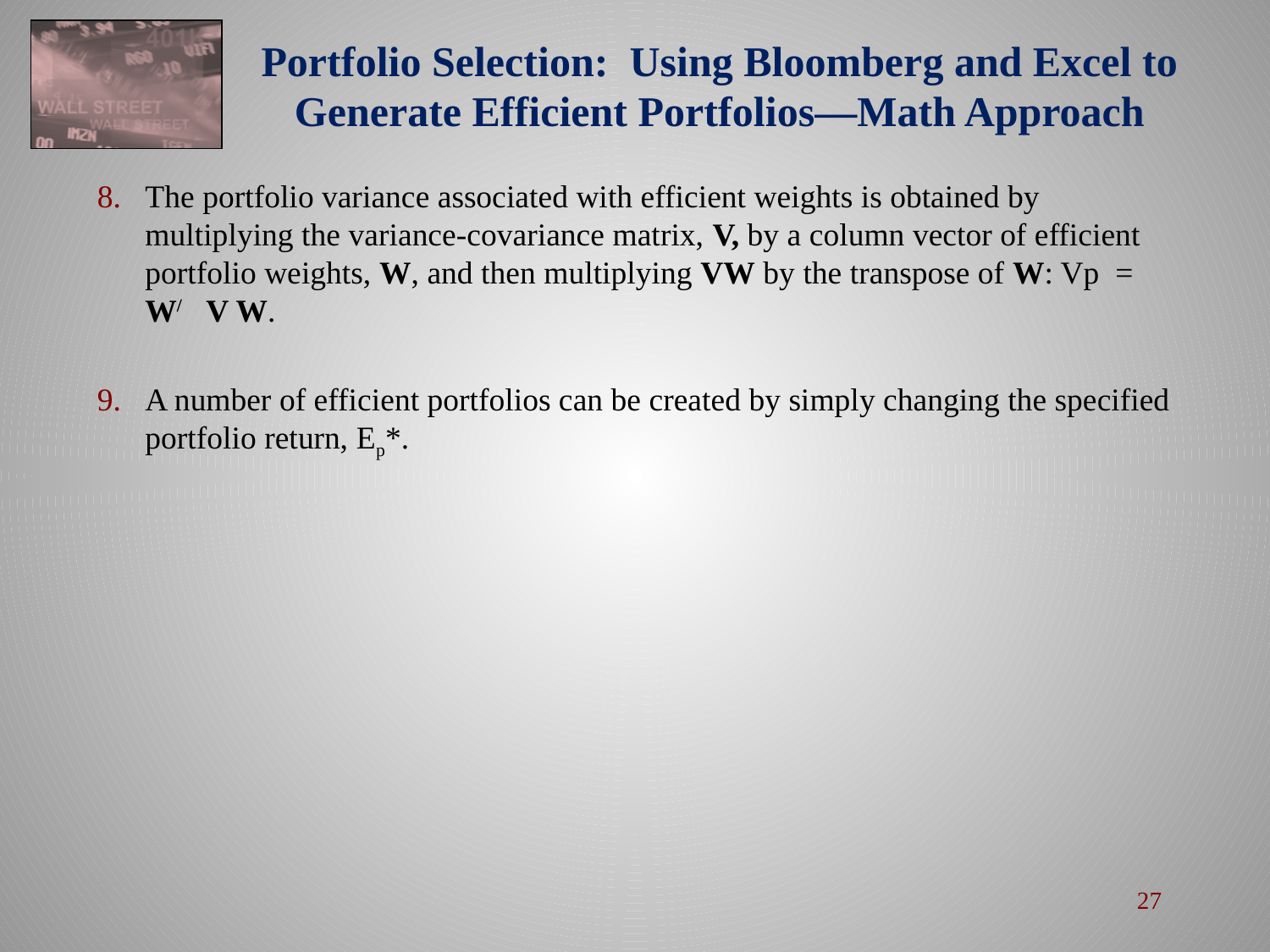

# Portfolio Selection:  Using Bloomberg and Excel to Generate Efficient Portfolios—Math Approach
The portfolio variance associated with efficient weights is obtained by multiplying the variance-covariance matrix, V, by a column vector of efficient portfolio weights, W, and then multiplying VW by the transpose of W: Vp  =   W/   V W.

A number of efficient portfolios can be created by simply changing the specified portfolio return, Ep*.

27